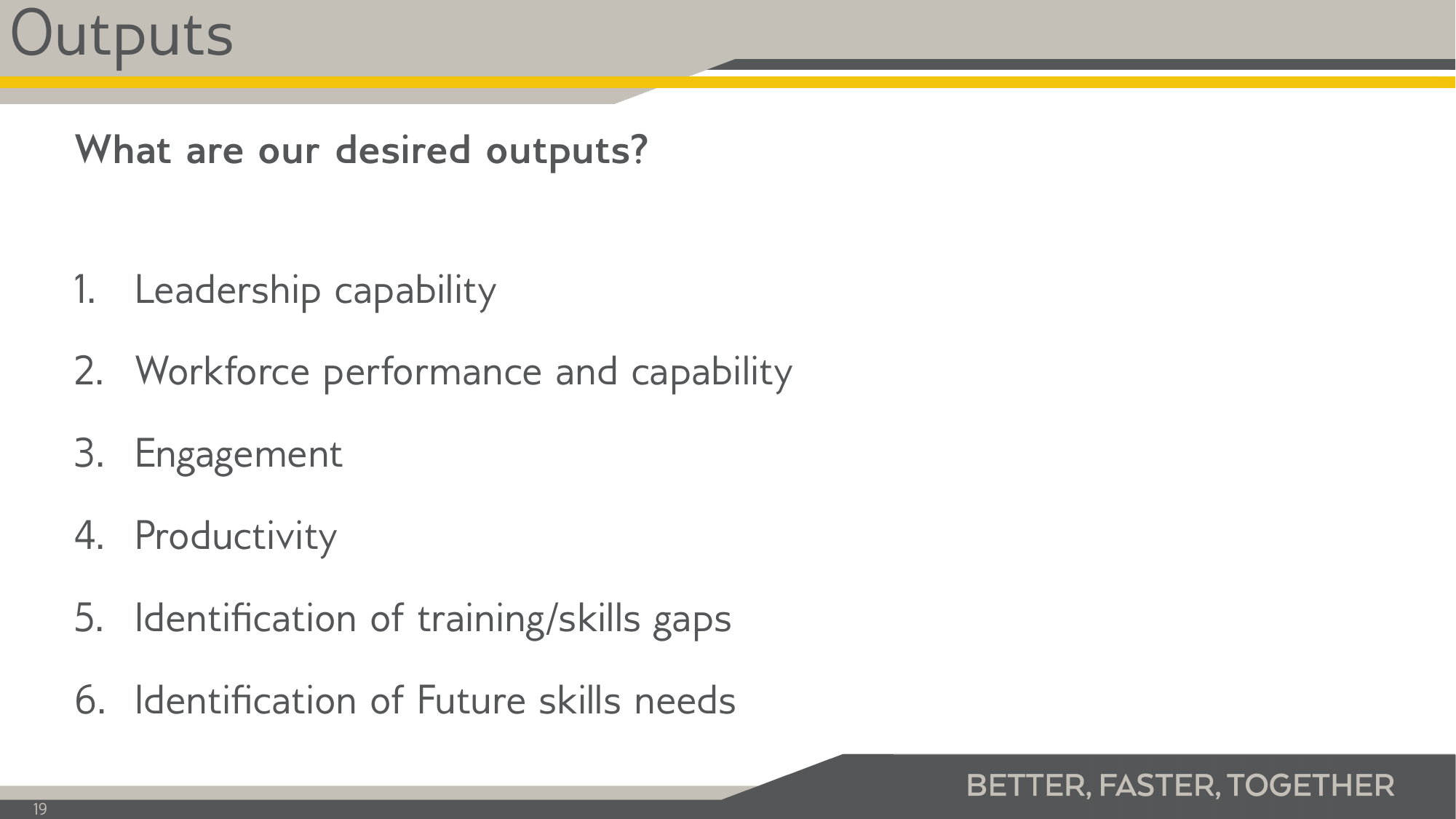

# Outputs
What are our desired outputs?

Leadership capability
Workforce performance and capability
Engagement
Productivity
Identification of training/skills gaps
Identification of Future skills needs